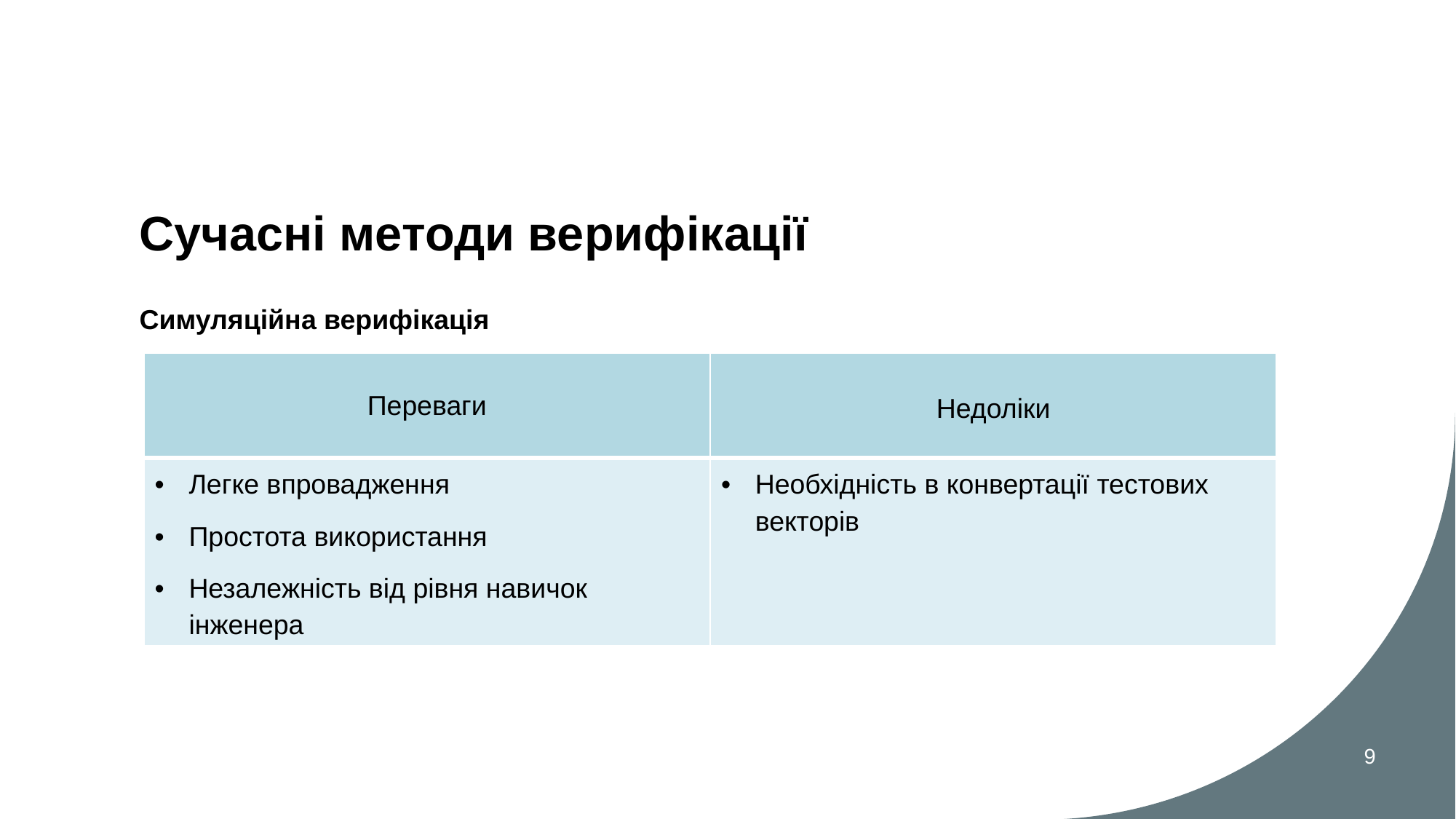

# Сучасні методи верифікації
Симуляційна верифікація
| Переваги | Недоліки |
| --- | --- |
| Легке впровадження  Простота використання Незалежність від рівня навичок інженера | Необхідність в конвертації тестових векторів |
9